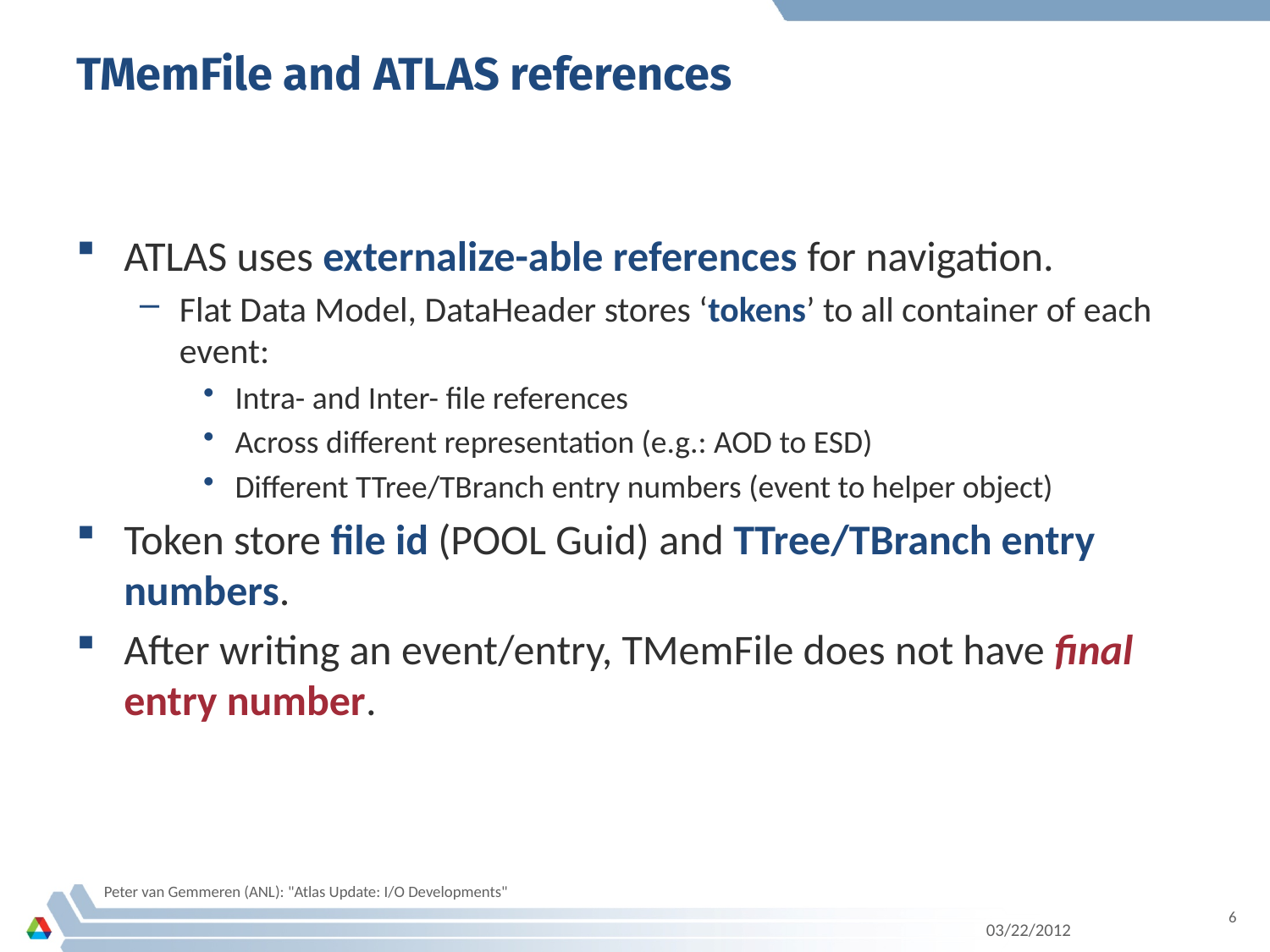

# TMemFile and ATLAS references
ATLAS uses externalize-able references for navigation.
Flat Data Model, DataHeader stores ‘tokens’ to all container of each event:
Intra- and Inter- file references
Across different representation (e.g.: AOD to ESD)
Different TTree/TBranch entry numbers (event to helper object)
Token store file id (POOL Guid) and TTree/TBranch entry numbers.
After writing an event/entry, TMemFile does not have final entry number.
Peter van Gemmeren (ANL): "Atlas Update: I/O Developments"
6
03/22/2012